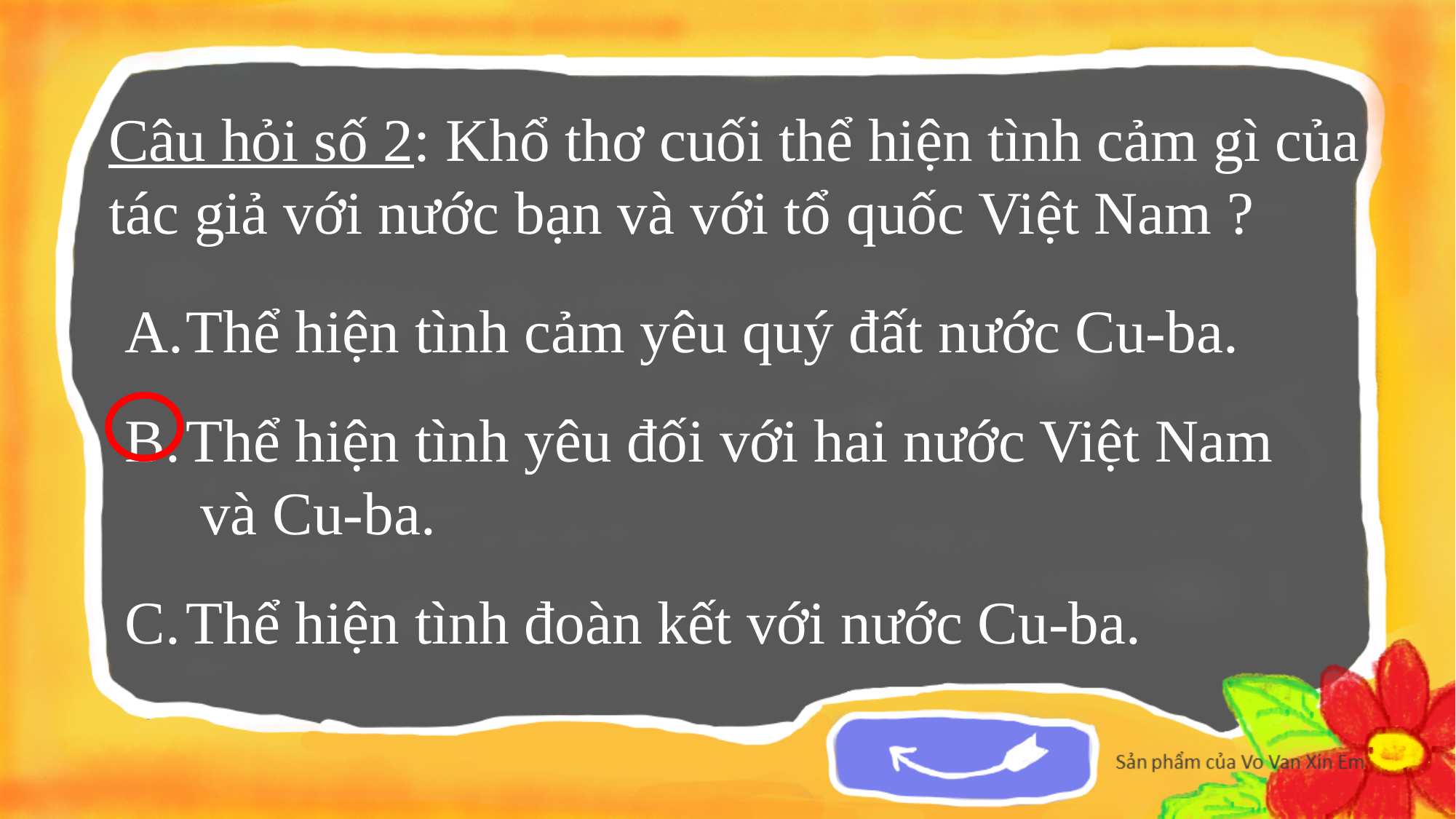

Câu hỏi số 2: Khổ thơ cuối thể hiện tình cảm gì của tác giả với nước bạn và với tổ quốc Việt Nam ?
Thể hiện tình cảm yêu quý đất nước Cu-ba.
Thể hiện tình yêu đối với hai nước Việt Nam
     và Cu-ba.
Thể hiện tình đoàn kết với nước Cu-ba.